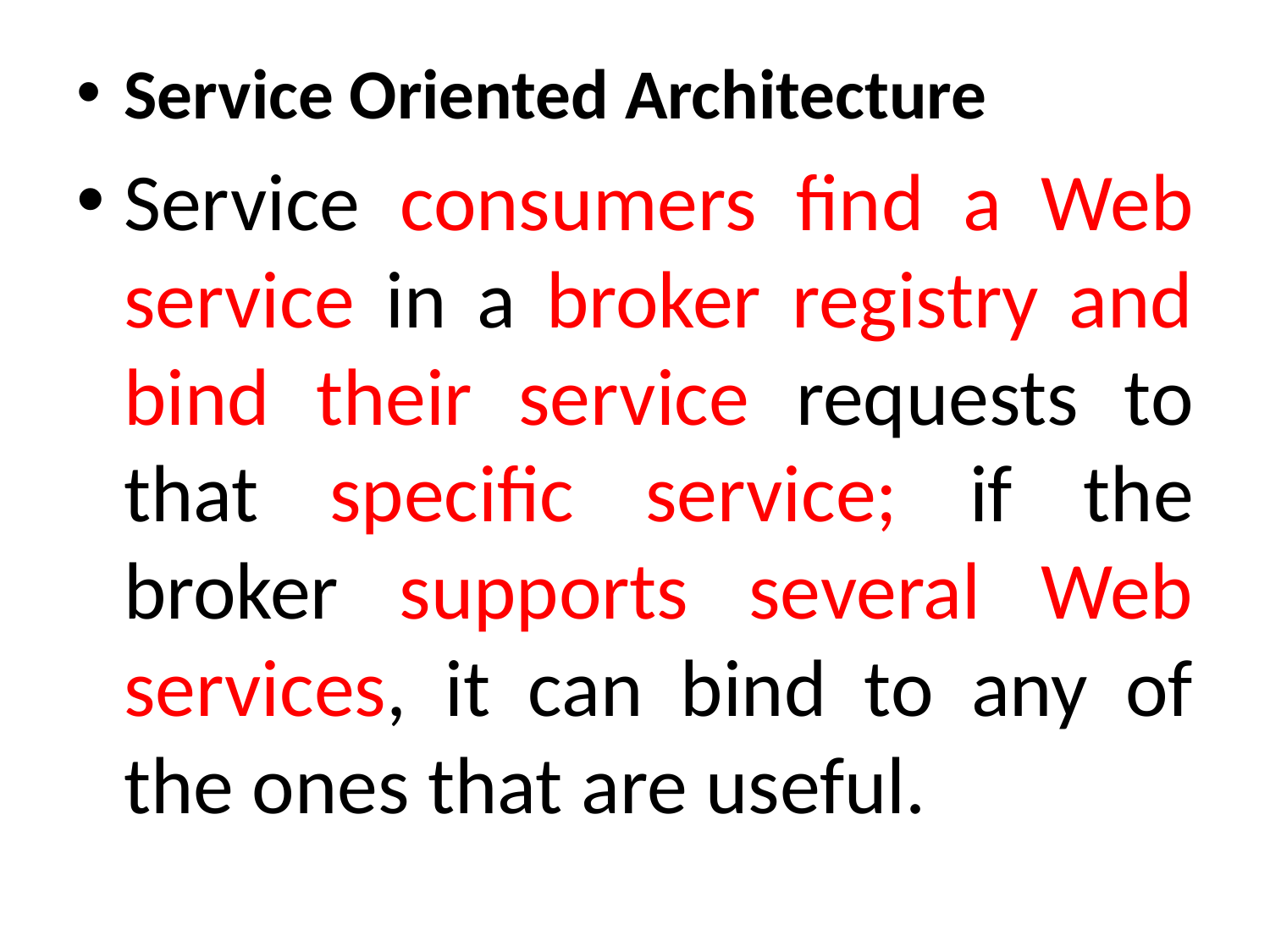

Service Oriented Architecture
Service consumers find a Web service in a broker registry and bind their service requests to that specific service; if the broker supports several Web services, it can bind to any of the ones that are useful.